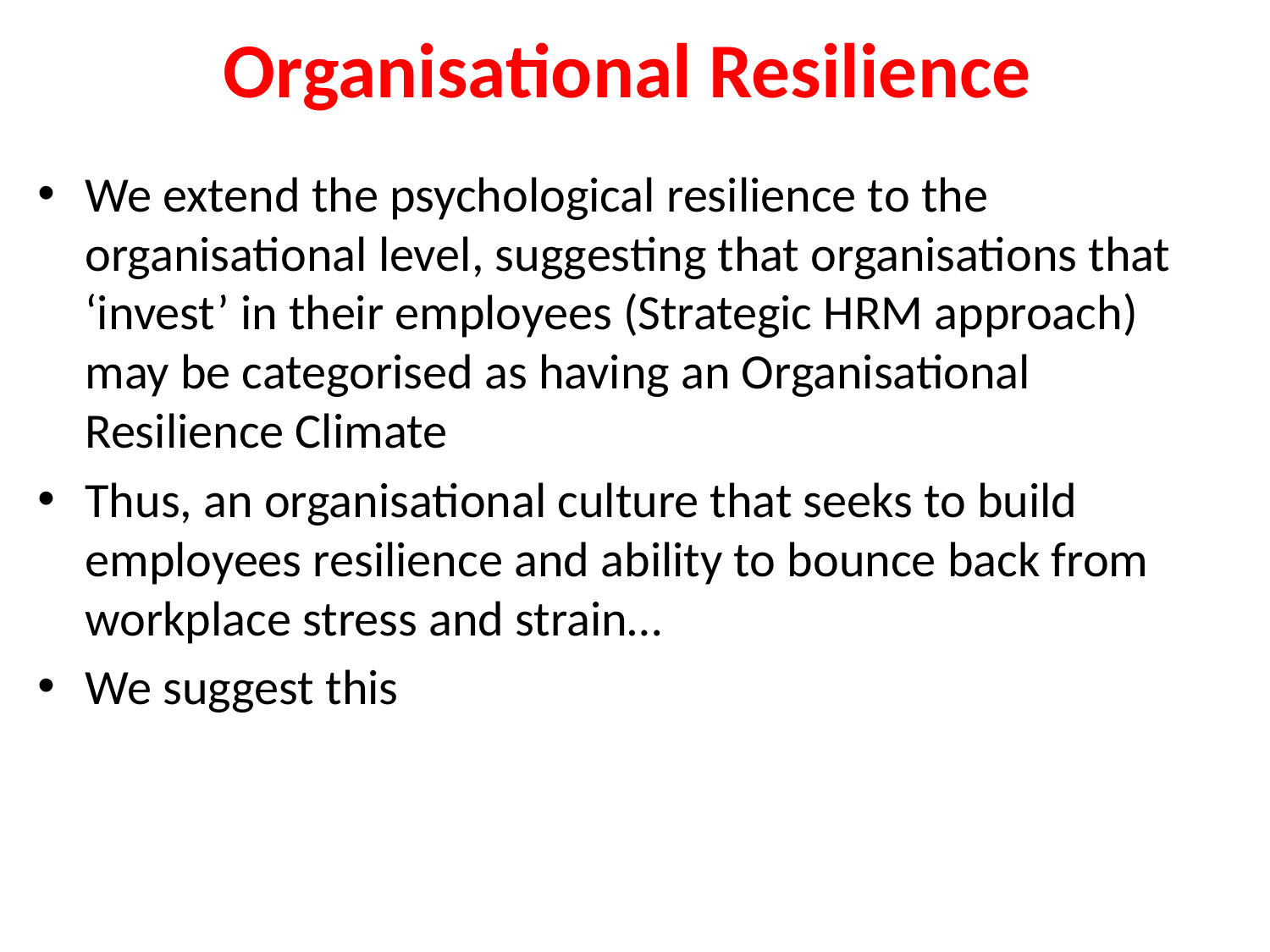

# Organisational Resilience
We extend the psychological resilience to the organisational level, suggesting that organisations that ‘invest’ in their employees (Strategic HRM approach) may be categorised as having an Organisational Resilience Climate
Thus, an organisational culture that seeks to build employees resilience and ability to bounce back from workplace stress and strain…
We suggest this